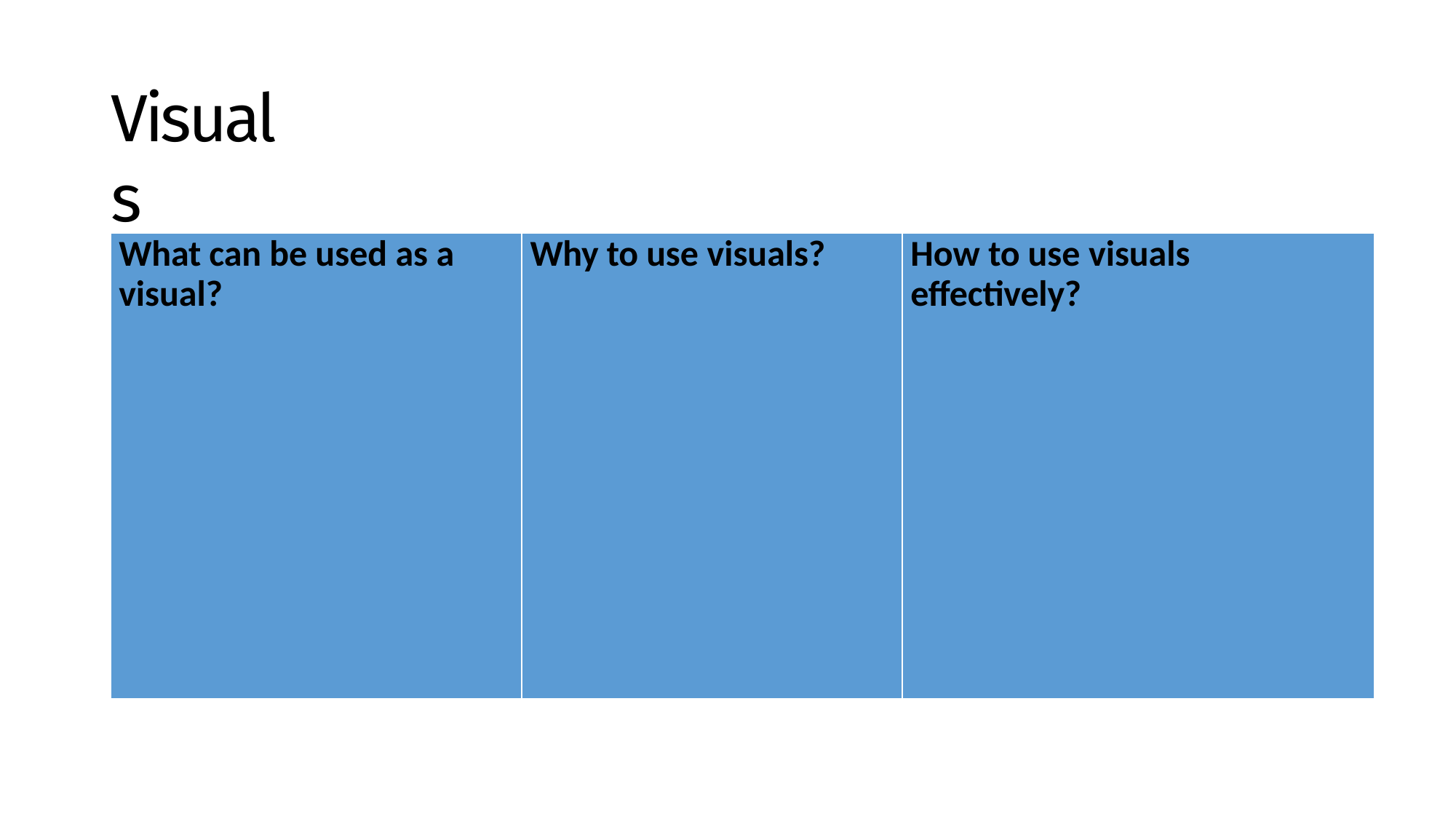

# Visuals
| What can be used as a visual? | Why to use visuals? | How to use visuals effectively? |
| --- | --- | --- |